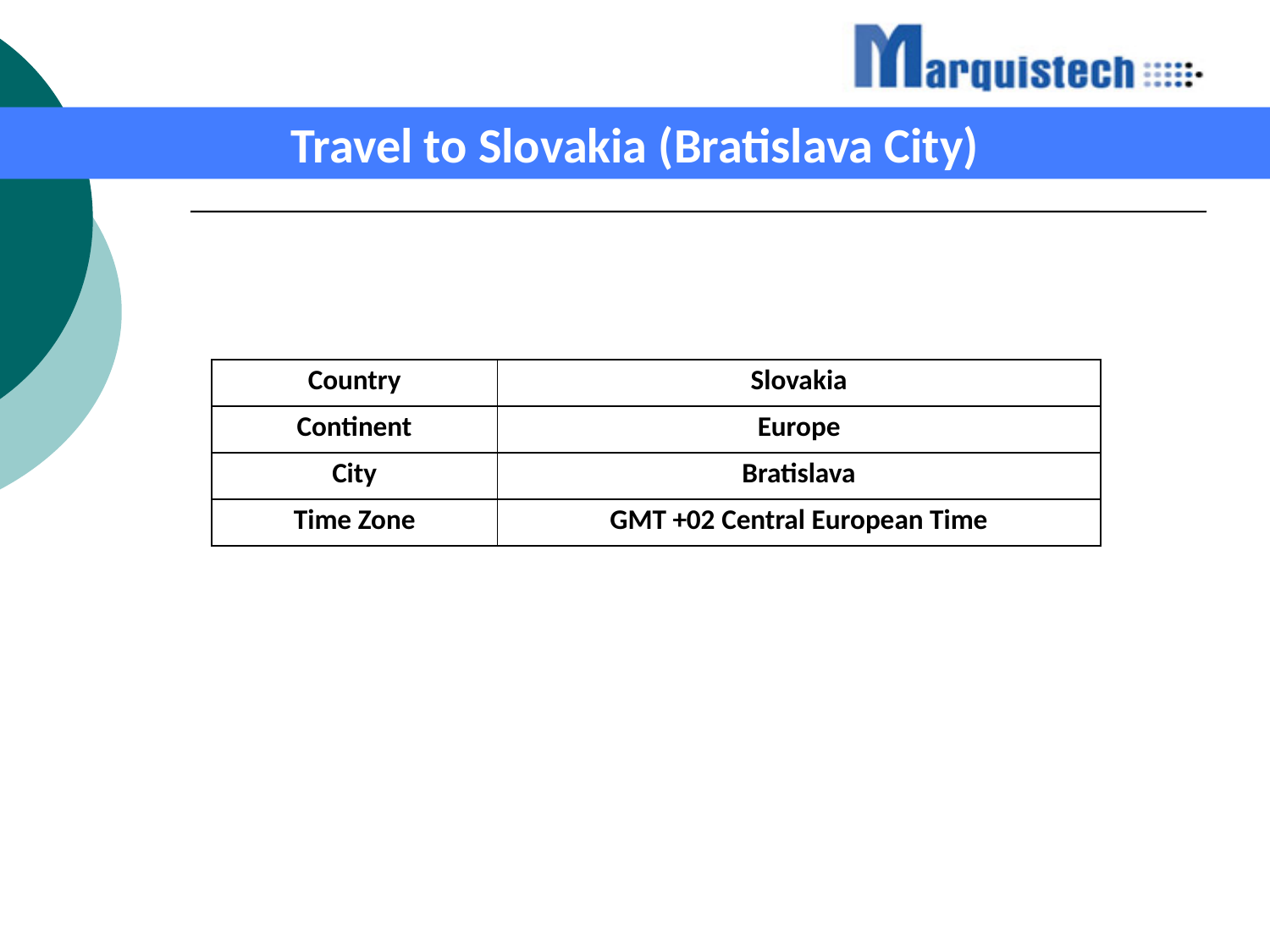

Travel to Slovakia (Bratislava City)
| Country | Slovakia |
| --- | --- |
| Continent | Europe |
| City | Bratislava |
| Time Zone | GMT +02 Central European Time |